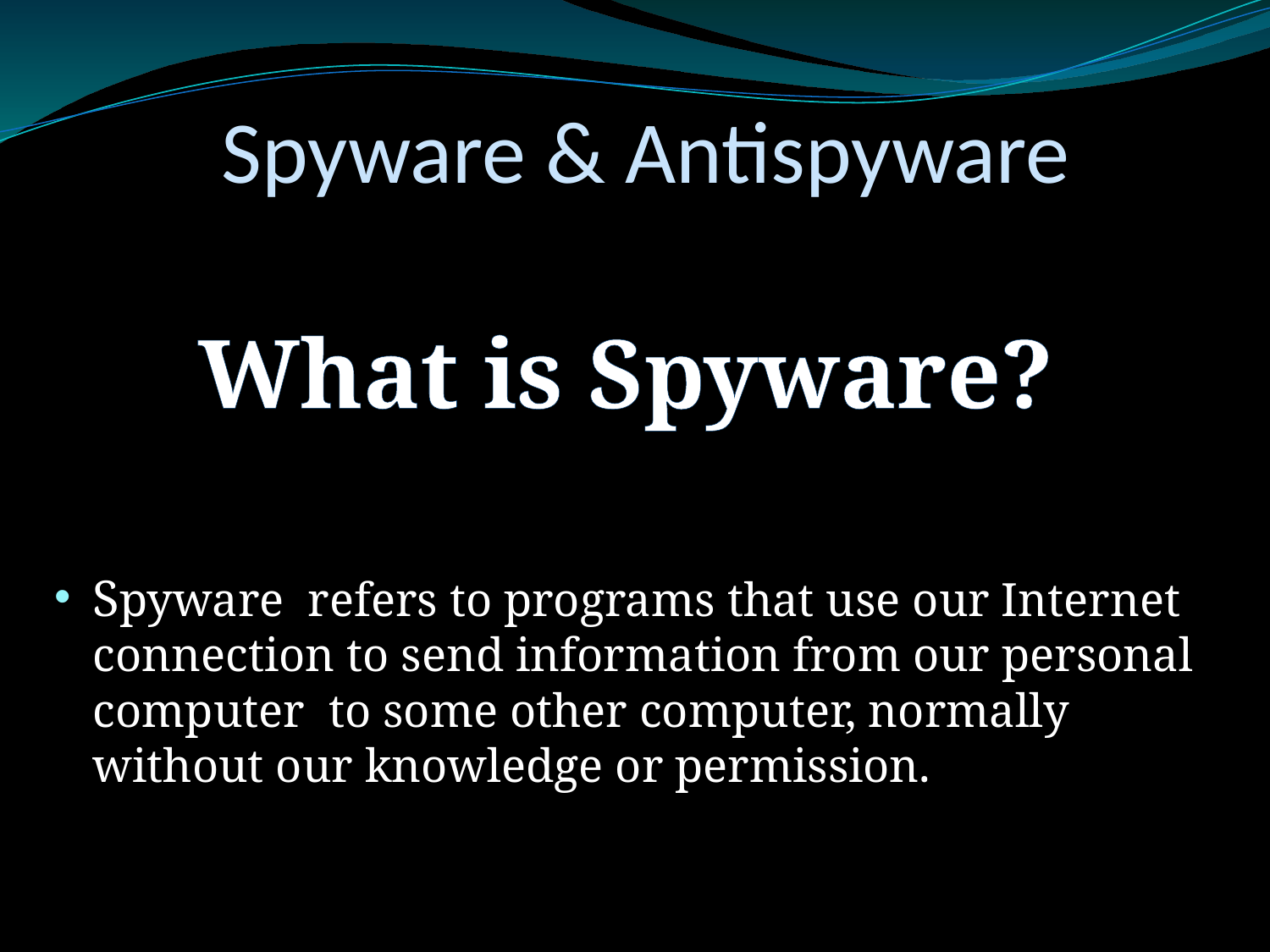

Spyware & Antispyware
#
What is Spyware?
Spyware  refers to programs that use our Internet connection to send information from our personal computer  to some other computer, normally without our knowledge or permission.